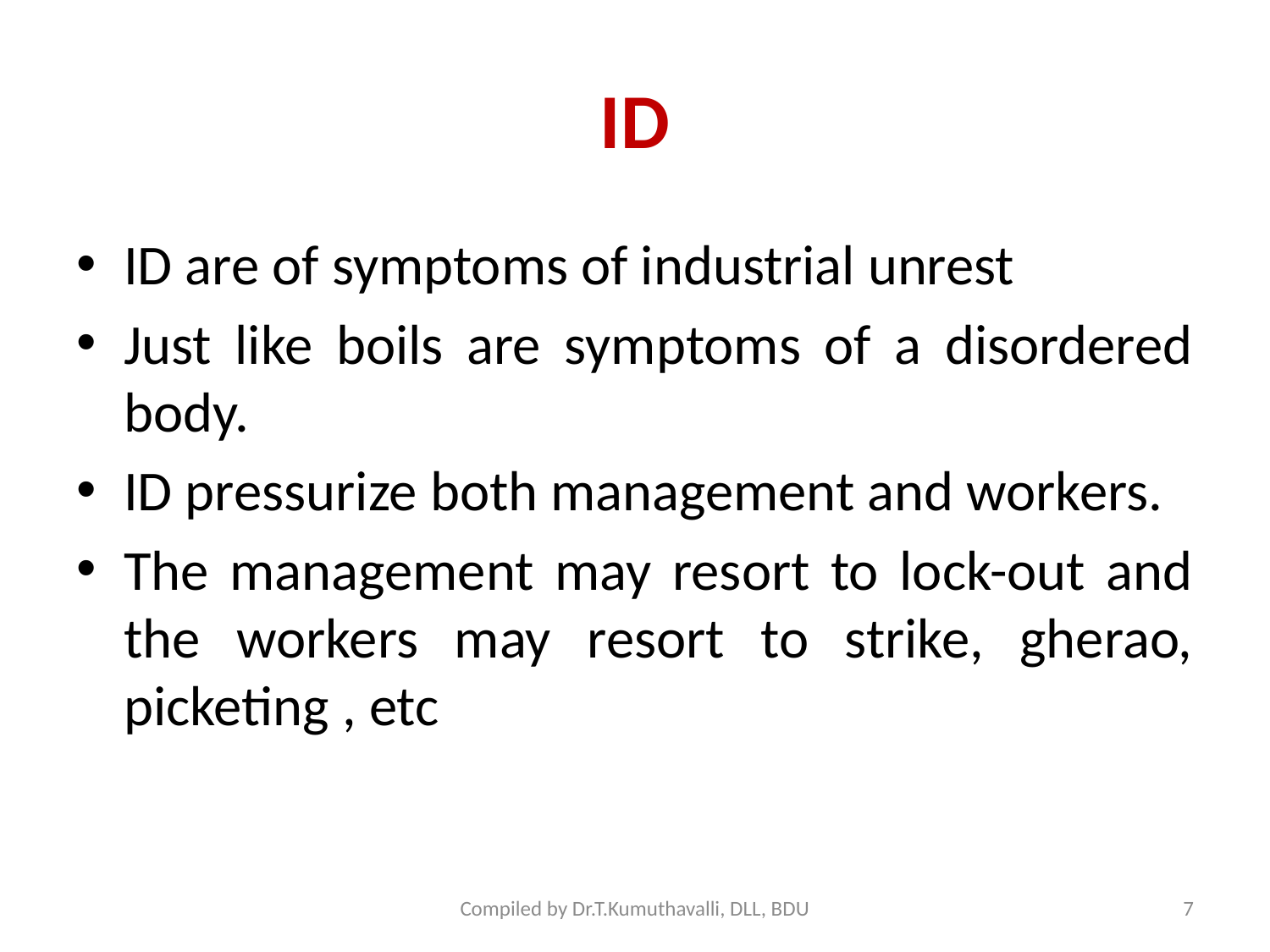

# ID
ID are of symptoms of industrial unrest
Just like boils are symptoms of a disordered body.
ID pressurize both management and workers.
The management may resort to lock-out and the workers may resort to strike, gherao, picketing , etc

Compiled by Dr.T.Kumuthavalli, DLL, BDU
7